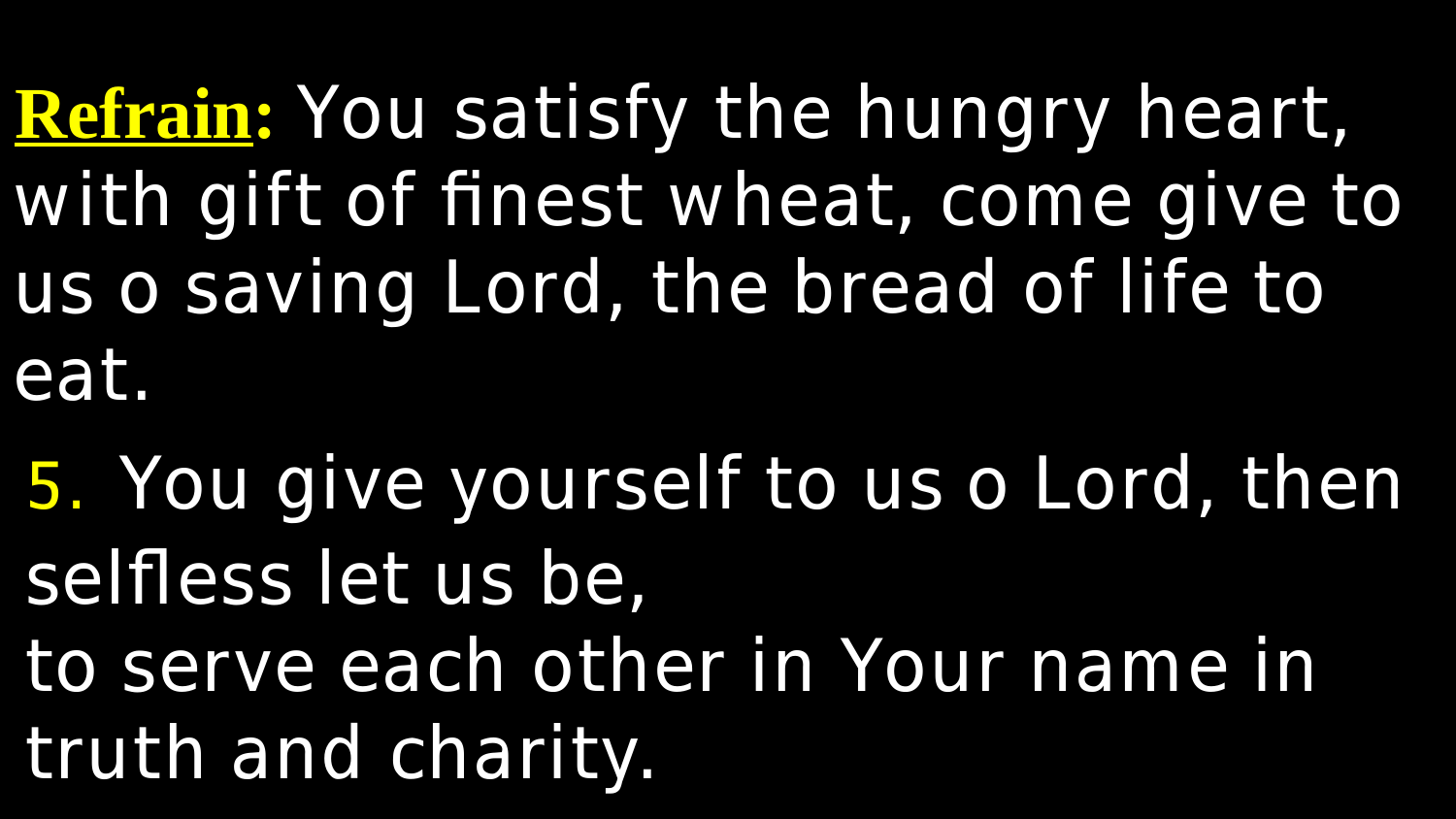

# Refrain: You satisfy the hungry heart, with gift of finest wheat, come give to us o saving Lord, the bread of life to eat.
5. You give yourself to us o Lord, then selfless let us be,
to serve each other in Your name in truth and charity.